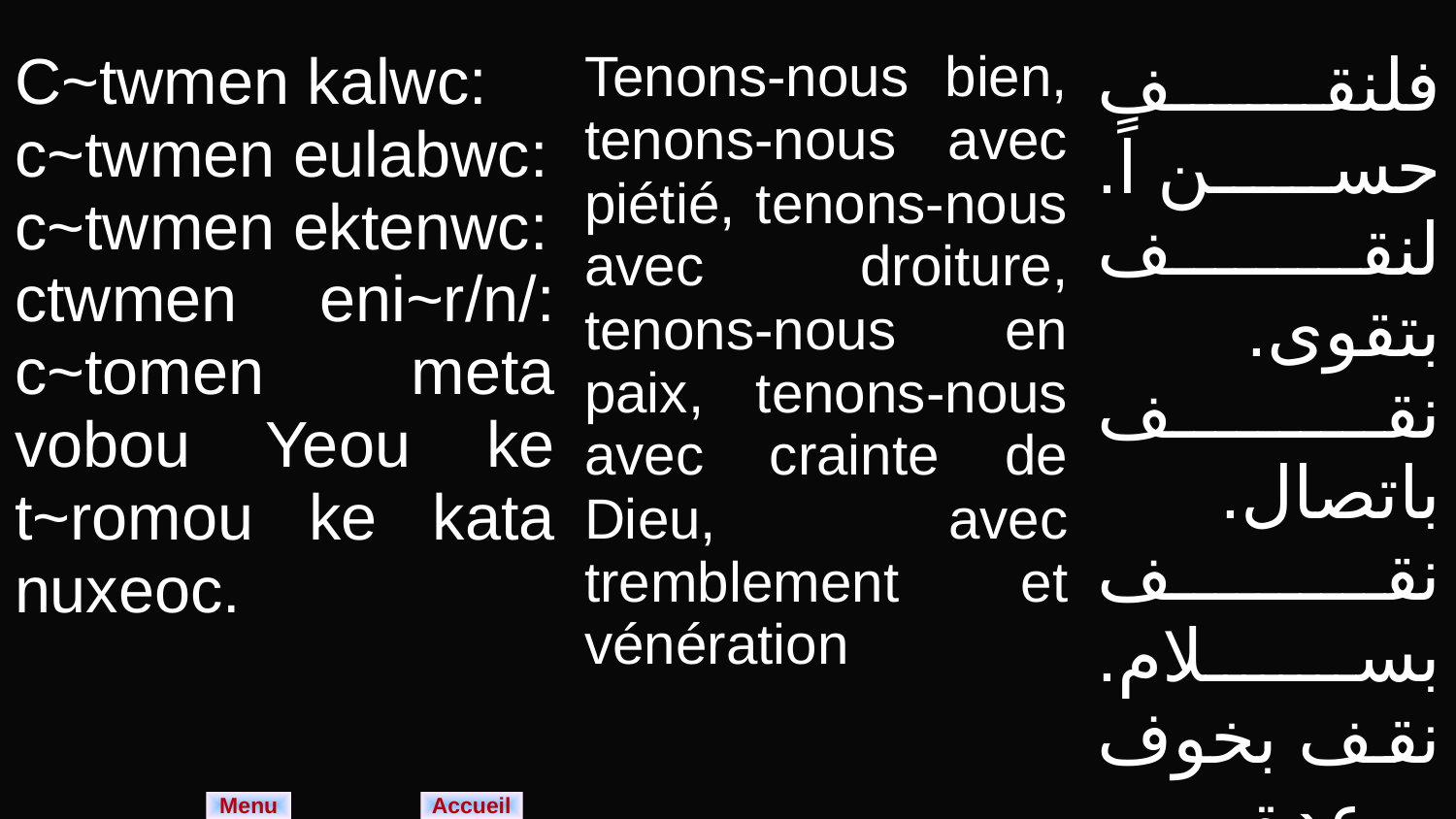

| C~twmen kalwc: c~twmen eulabwc: c~twmen ektenwc: ctwmen eni~r/n/: c~tomen meta vobou Yeou ke t~romou ke kata nuxeoc. | Tenons-nous bien, tenons-nous avec piétié, tenons-nous avec droiture, tenons-nous en paix, tenons-nous avec crainte de Dieu, avec tremblement et vénération | فلنقف حسن اً. لنقف بتقوى. نقف باتصال. نقف بسلام. نقف بخوف ورعدة وخشوع. |
| --- | --- | --- |
Menu